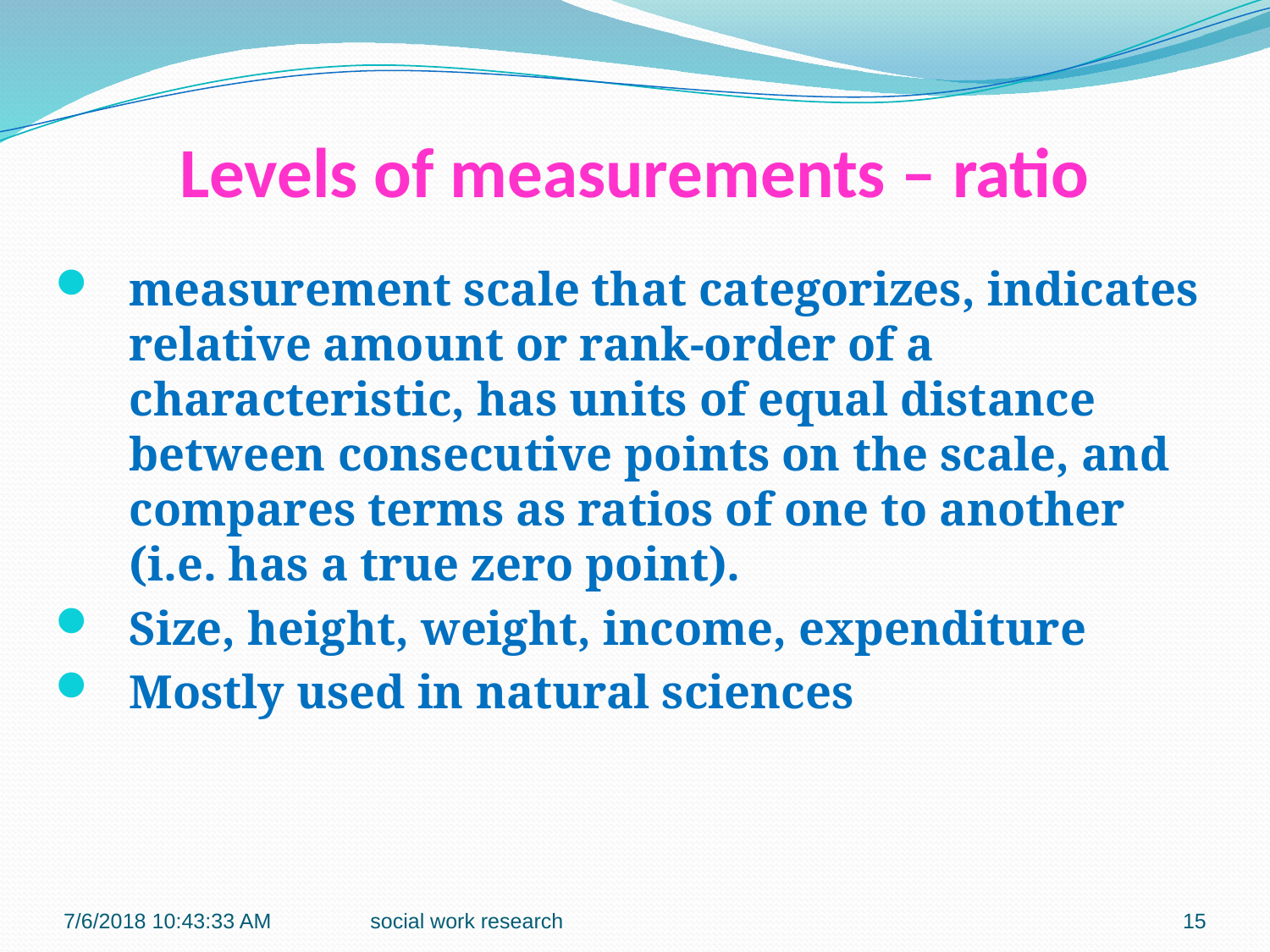

# Levels of measurements – ratio
measurement scale that categorizes, indicates relative amount or rank-order of a characteristic, has units of equal distance between consecutive points on the scale, and compares terms as ratios of one to another (i.e. has a true zero point).
Size, height, weight, income, expenditure
Mostly used in natural sciences
7/6/2018 10:43:33 AM
social work research
15